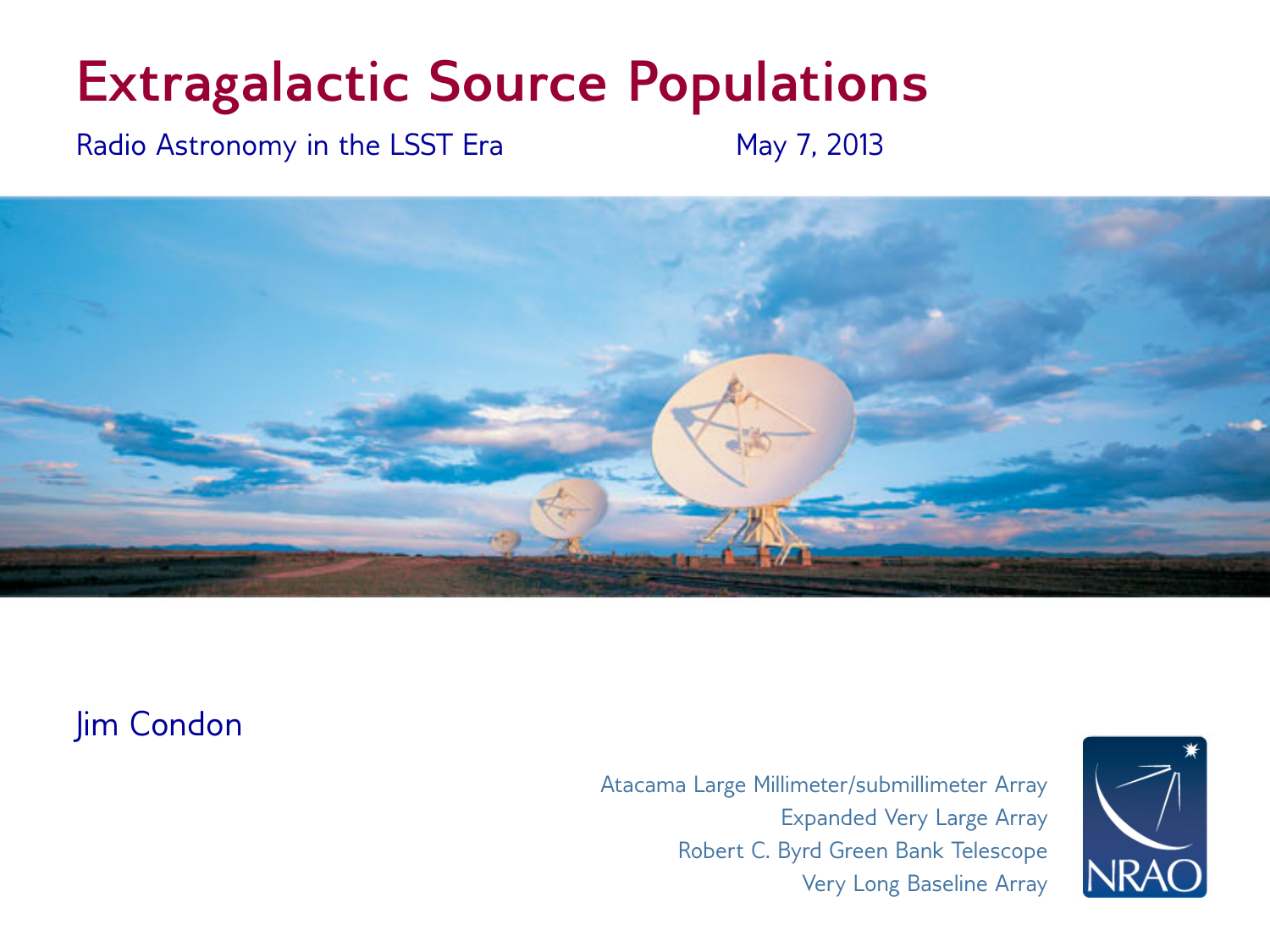

# Extragalactic Source Populations
Radio Astronomy in the LSST Era                         May 7, 2013

Jim Condon